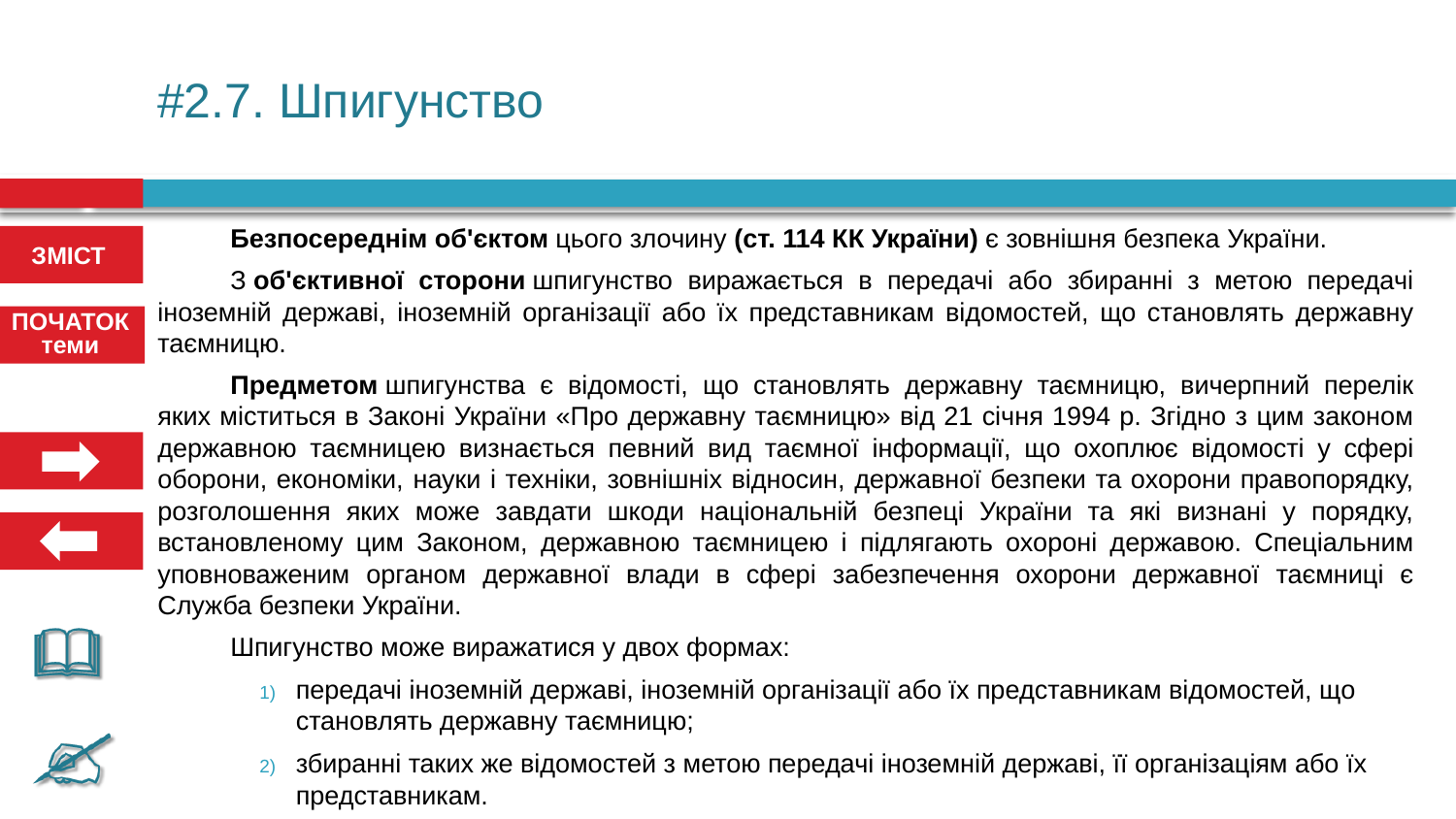

# #2.7. Шпигунство
Безпосереднім об'єктом цього злочину (ст. 114 КК України) є зовнішня безпека України.
З об'єктивної сторони шпигунство виражається в передачі або збиранні з метою передачі іноземній державі, іноземній організації або їх представникам відомостей, що становлять державну таємницю.
Предметом шпигунства є відомості, що становлять державну таємницю, вичерпний перелік яких міститься в Законі України «Про державну таємницю» від 21 січня 1994 р. Згідно з цим законом державною таємницею визнається певний вид таємної інформації, що охоплює відомості у сфері оборони, економіки, науки і техніки, зовнішніх відносин, державної безпеки та охорони правопорядку, розголошення яких може завдати шкоди національній безпеці України та які визнані у порядку, встановленому цим Законом, державною таємницею і підлягають охороні державою. Спеціальним уповноваженим органом державної влади в сфері забезпечення охорони державної таємниці є Служба безпеки України.
Шпигунство може виражатися у двох формах:
передачі іноземній державі, іноземній організації або їх представникам відомостей, що становлять державну таємницю;
збиранні таких же відомостей з метою передачі іноземній державі, її організаціям або їх представникам.